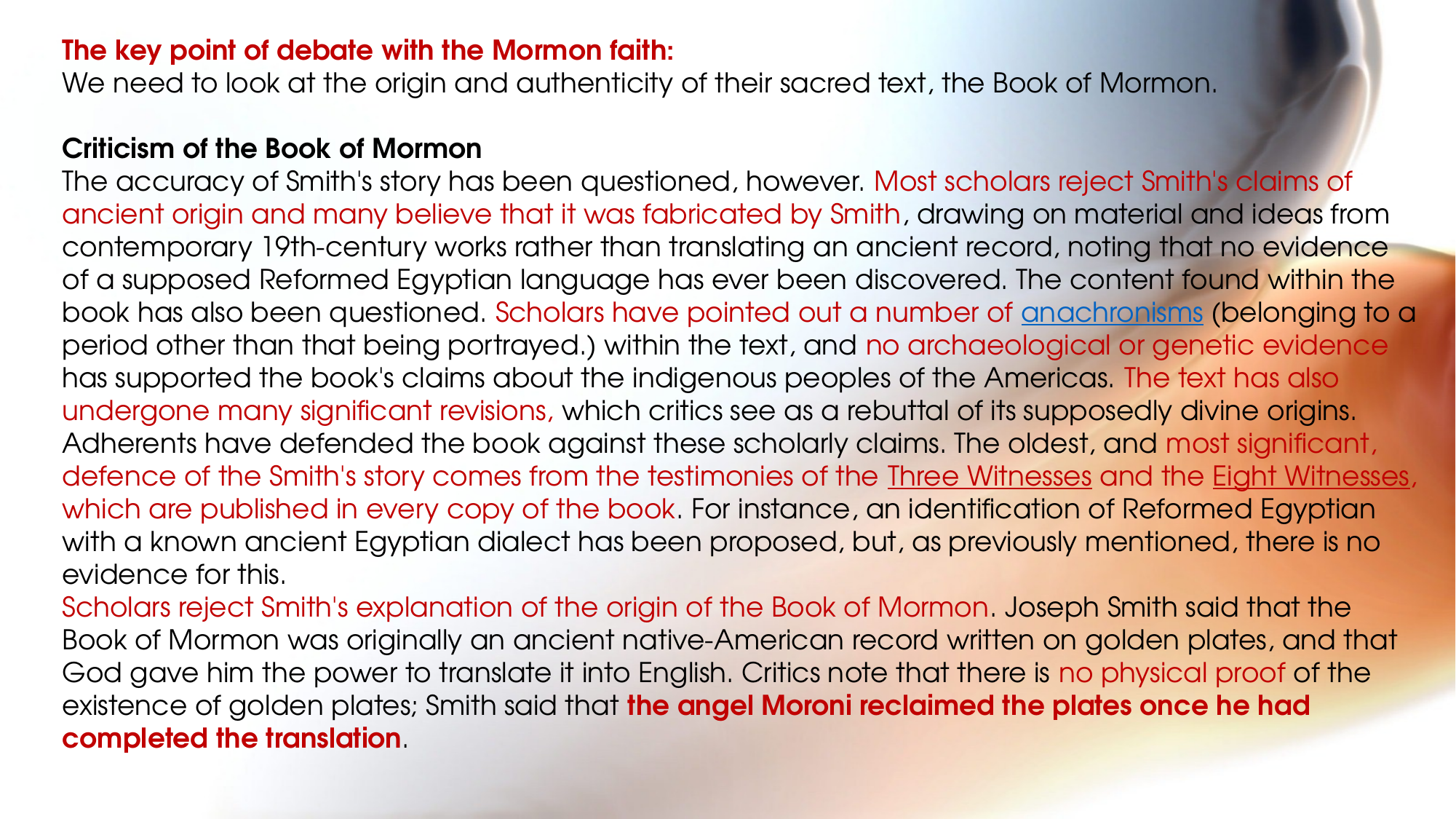

The key point of debate with the Mormon faith:
We need to look at the origin and authenticity of their sacred text, the Book of Mormon.

Criticism of the Book of Mormon
The accuracy of Smith's story has been questioned, however. Most scholars reject Smith's claims of ancient origin and many believe that it was fabricated by Smith, drawing on material and ideas from contemporary 19th-century works rather than translating an ancient record, noting that no evidence of a supposed Reformed Egyptian language has ever been discovered. The content found within the book has also been questioned. Scholars have pointed out a number of anachronisms (belonging to a period other than that being portrayed.) within the text, and no archaeological or genetic evidence has supported the book's claims about the indigenous peoples of the Americas. The text has also undergone many significant revisions, which critics see as a rebuttal of its supposedly divine origins.
Adherents have defended the book against these scholarly claims. The oldest, and most significant, defence of the Smith's story comes from the testimonies of the Three Witnesses and the Eight Witnesses, which are published in every copy of the book. For instance, an identification of Reformed Egyptian with a known ancient Egyptian dialect has been proposed, but, as previously mentioned, there is no evidence for this.
Scholars reject Smith's explanation of the origin of the Book of Mormon. Joseph Smith said that the Book of Mormon was originally an ancient native-American record written on golden plates, and that God gave him the power to translate it into English. Critics note that there is no physical proof of the existence of golden plates; Smith said that the angel Moroni reclaimed the plates once he had completed the translation.